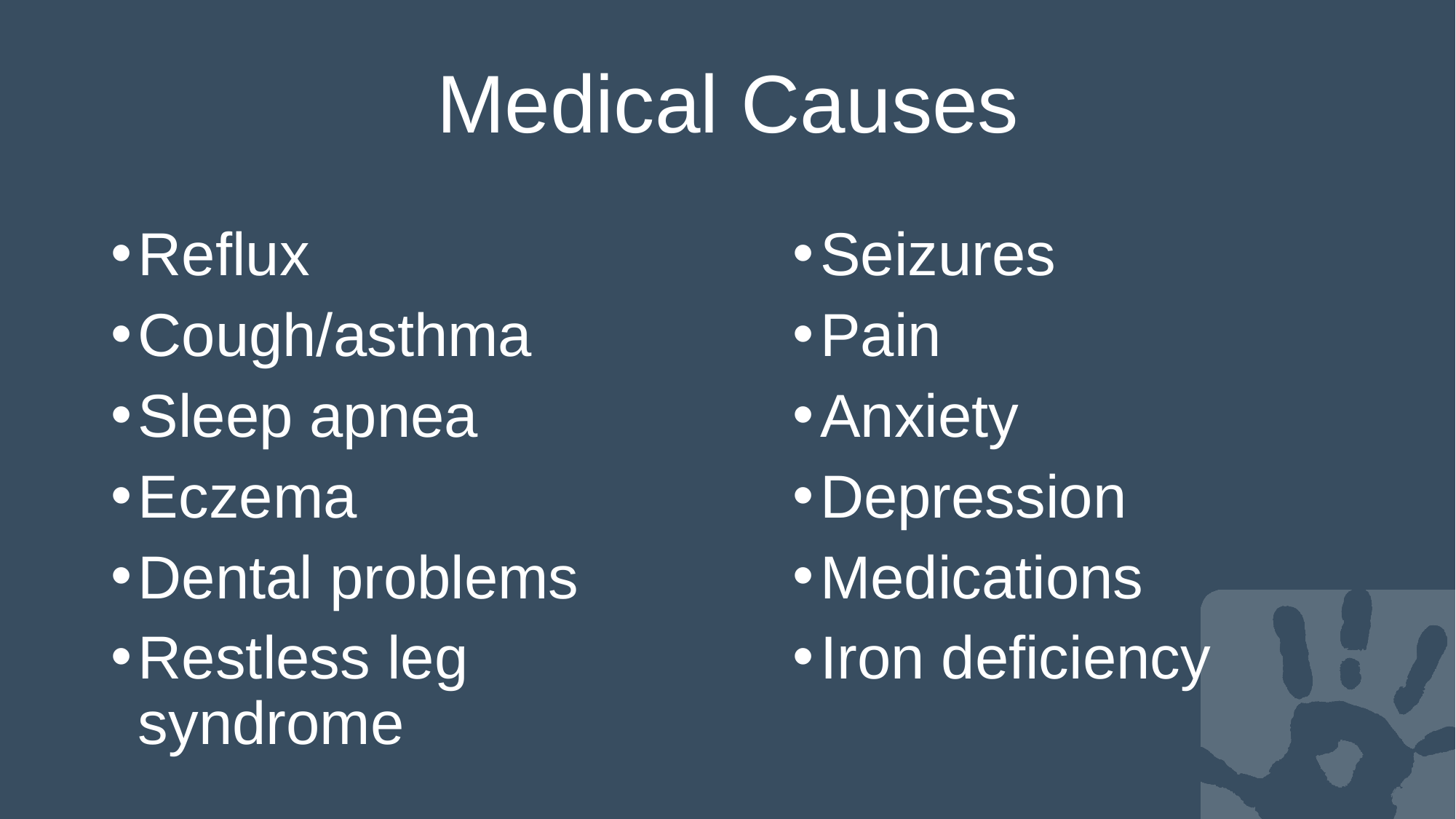

# Medical Causes
Reflux
Cough/asthma
Sleep apnea
Eczema
Dental problems
Restless leg syndrome
Seizures
Pain
Anxiety
Depression
Medications
Iron deficiency